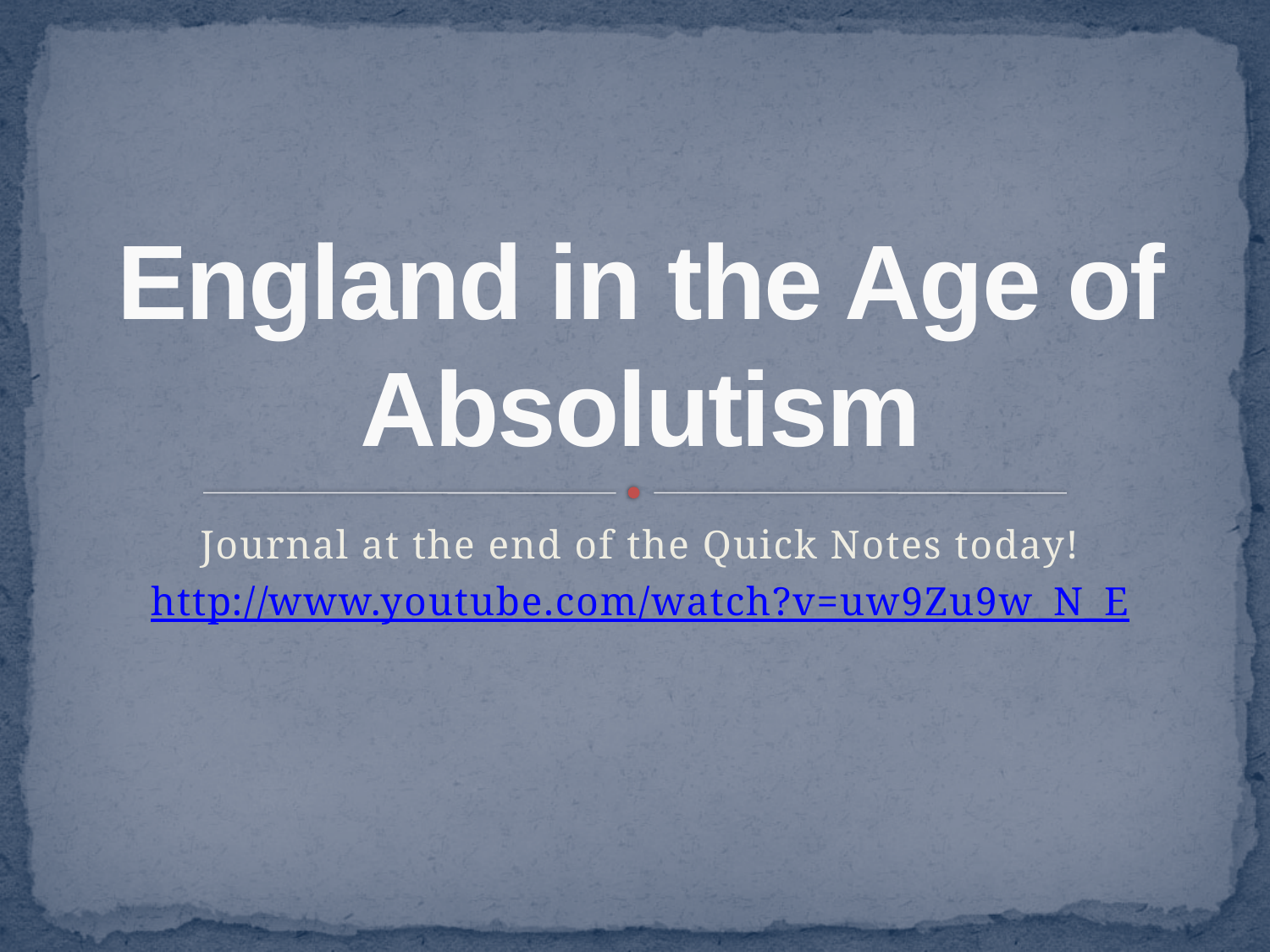

# England in the Age of Absolutism
Journal at the end of the Quick Notes today!
http://www.youtube.com/watch?v=uw9Zu9w_N_E